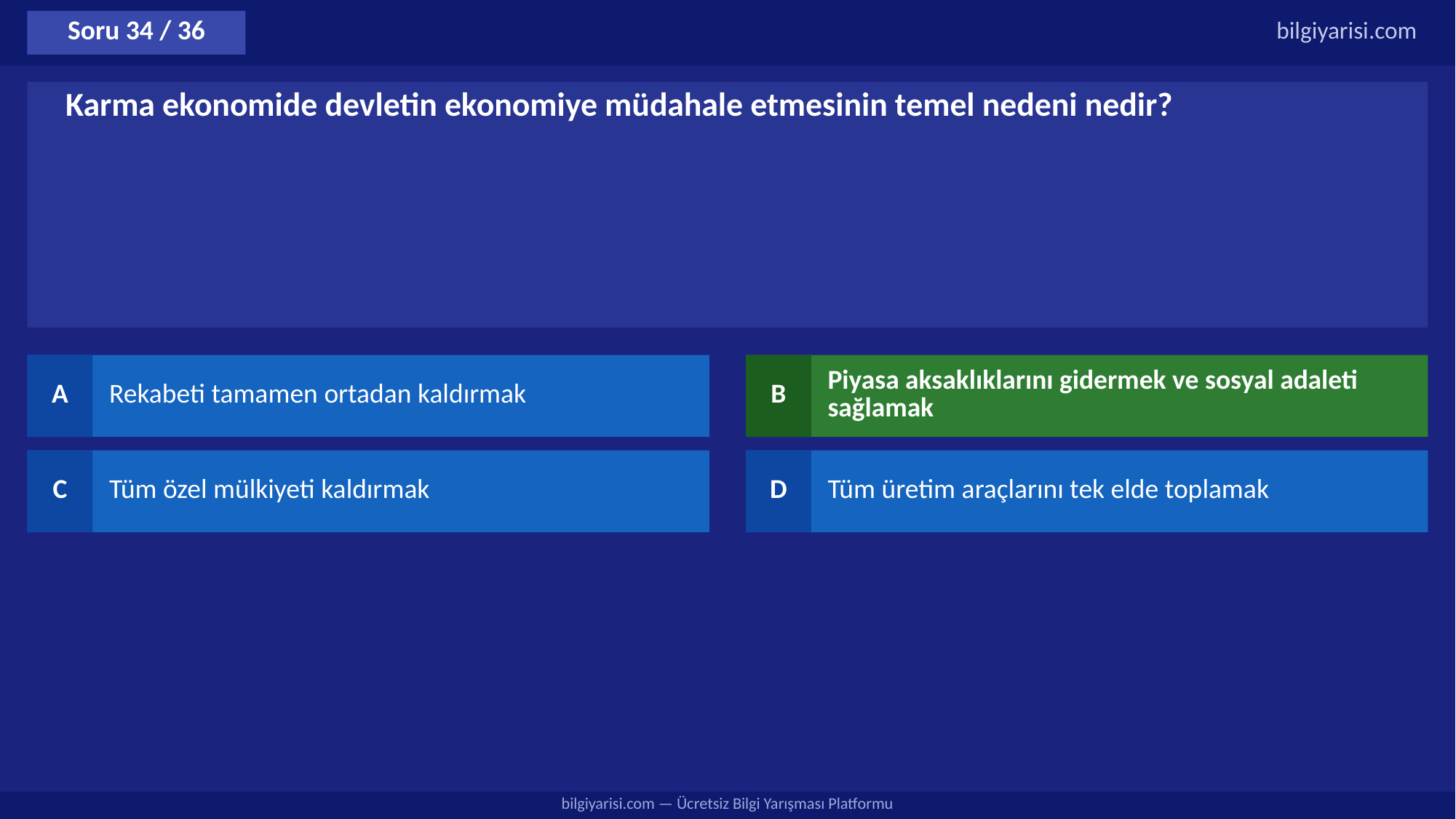

Soru 34 / 36
bilgiyarisi.com

Karma ekonomide devletin ekonomiye müdahale etmesinin temel nedeni nedir?

A
Rekabeti tamamen ortadan kaldırmak

B
Piyasa aksaklıklarını gidermek ve sosyal adaleti sağlamak

C
Tüm özel mülkiyeti kaldırmak

D
Tüm üretim araçlarını tek elde toplamak
bilgiyarisi.com — Ücretsiz Bilgi Yarışması Platformu